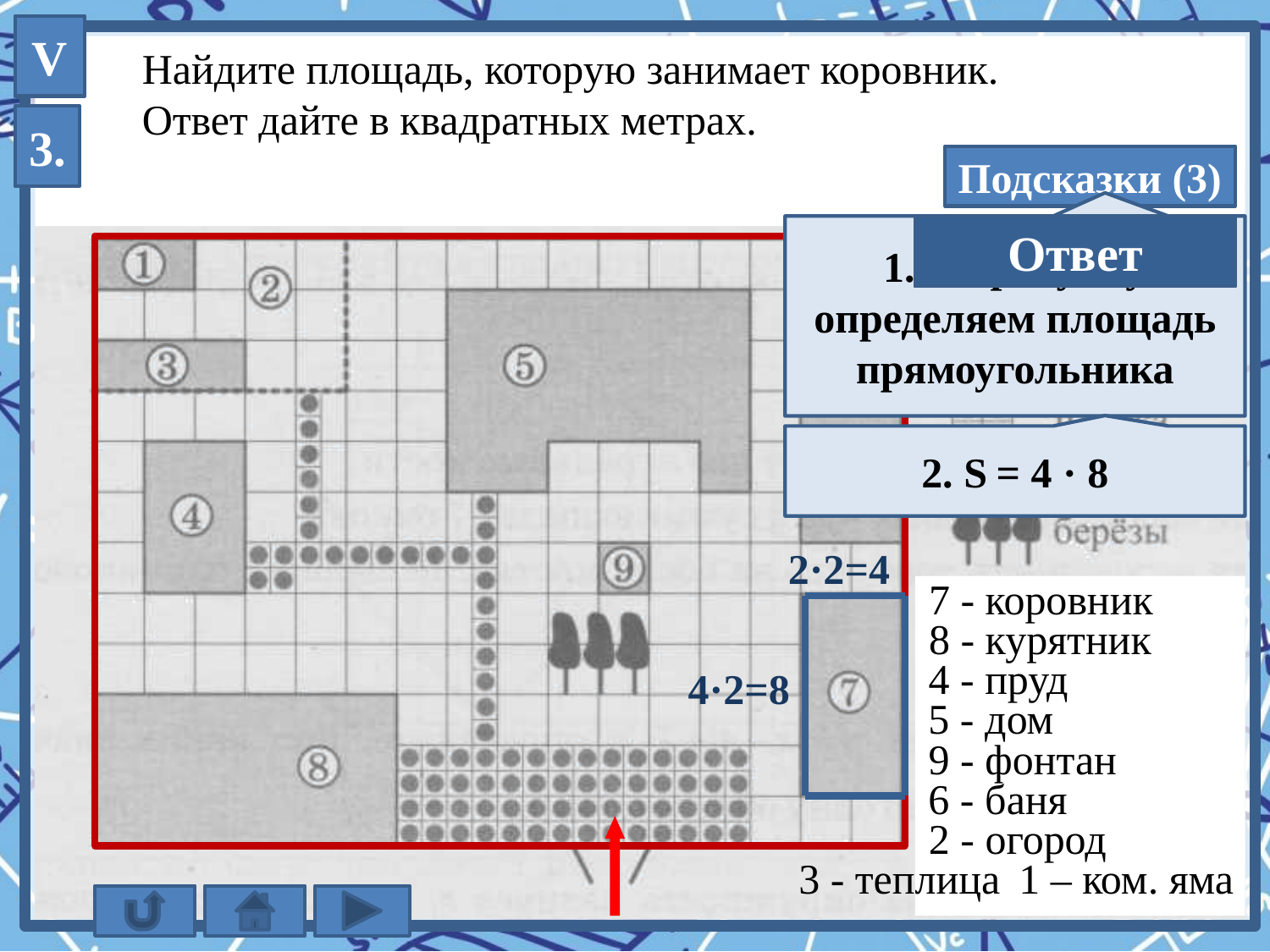

V
Найдите площадь, которую занимает коровник.
Ответ дайте в квадратных метрах.
3.
Подсказки (3)
1. По рисунку определяем площадь прямоугольника
32
Ответ

!

2. S  = 4 · 8
2·2=4
7 - коровник
8 - курятник
4 - пруд
4·2=8
5 - дом
9 - фонтан
6 - баня
2 - огород

3 - теплица
1 – ком. яма